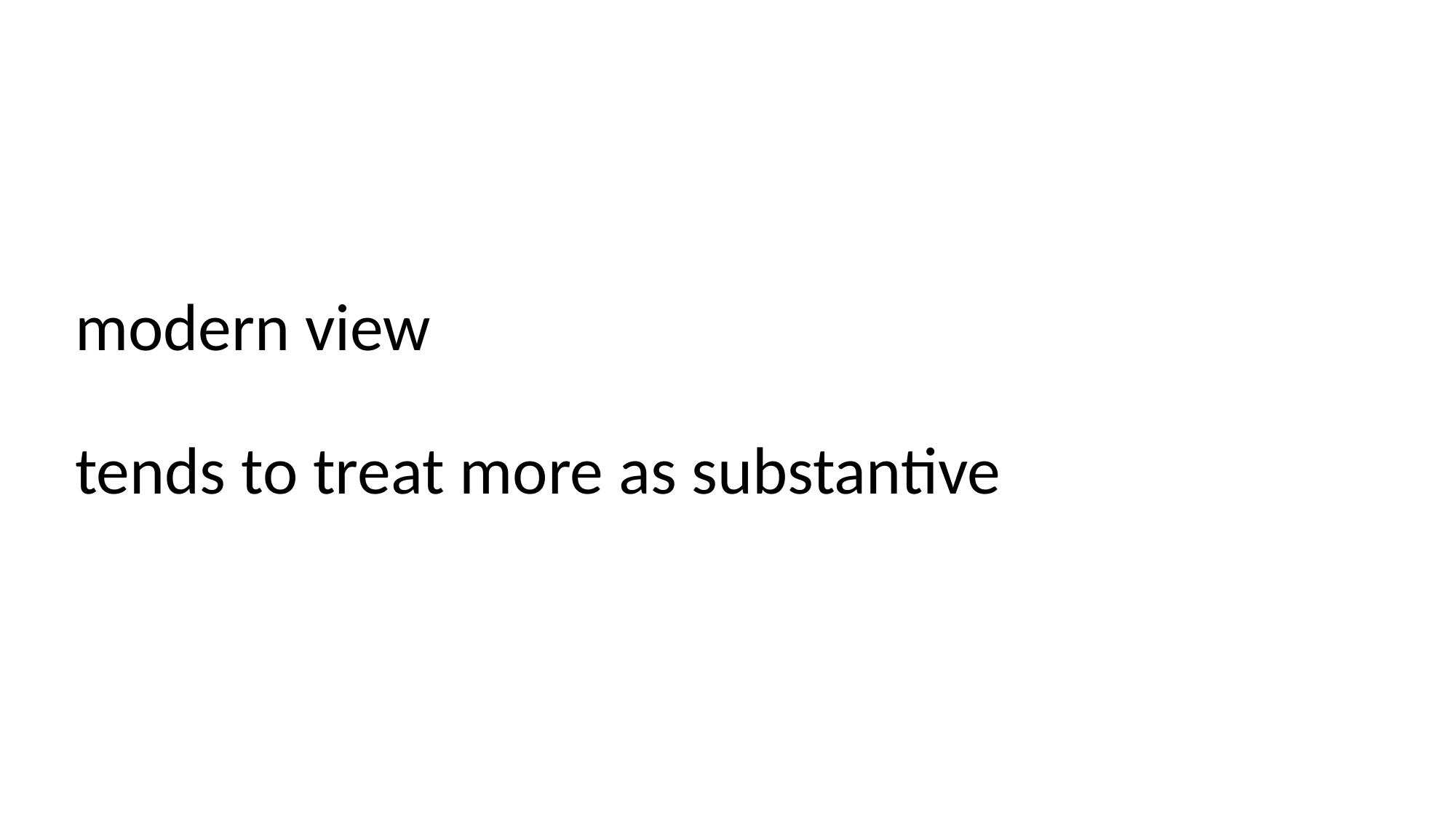

# modern view tends to treat more as substantive